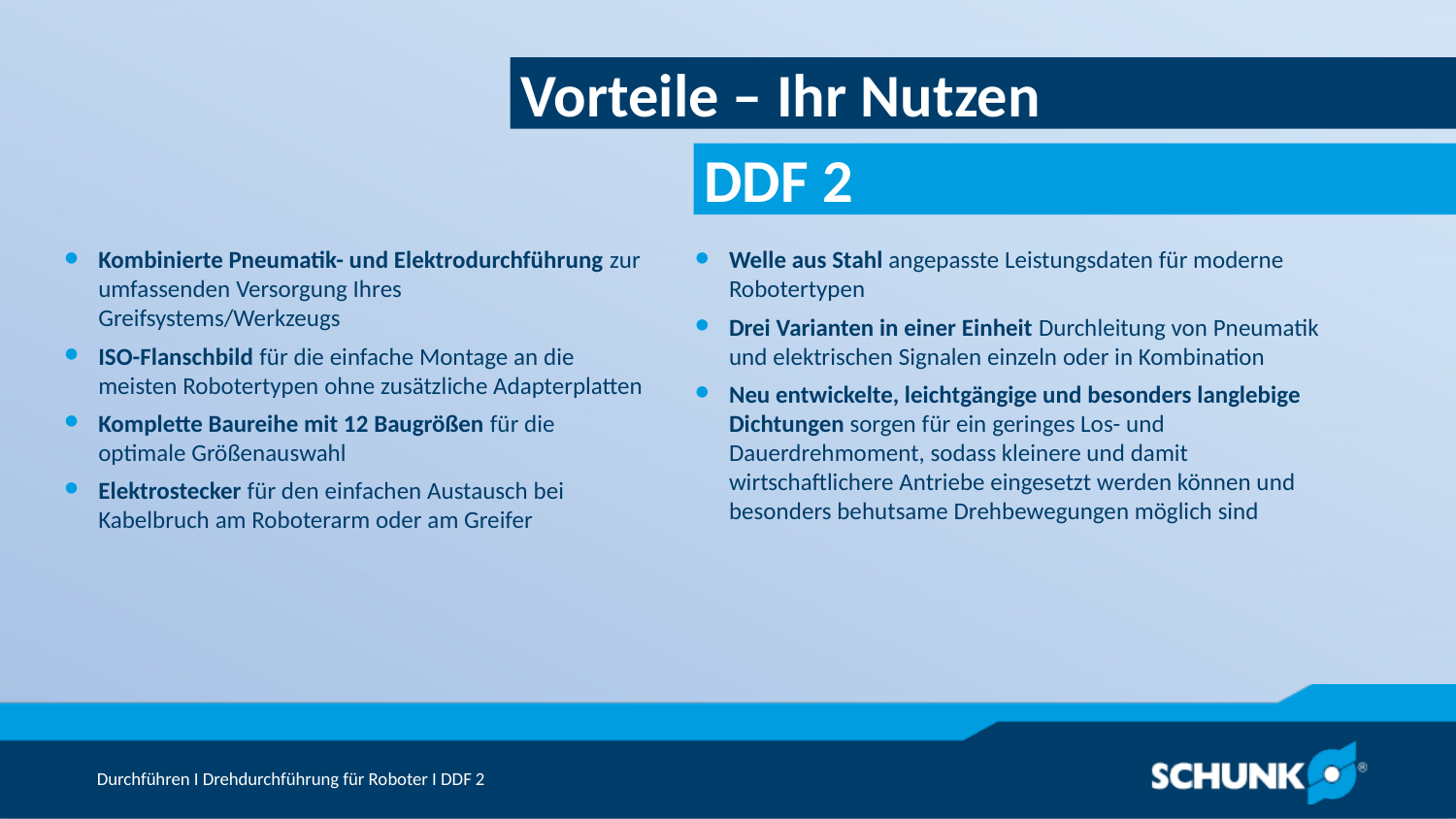

Vorteile – Ihr Nutzen
Kombinierte Pneumatik- und Elektrodurchführung zur umfassenden Versorgung Ihres Greifsystems/Werkzeugs
ISO-Flanschbild für die einfache Montage an die meisten Robotertypen ohne zusätzliche Adapterplatten
Komplette Baureihe mit 12 Baugrößen für die optimale Größenauswahl
Elektrostecker für den einfachen Austausch bei Kabelbruch am Roboterarm oder am Greifer
Welle aus Stahl angepasste Leistungsdaten für moderne Robotertypen
Drei Varianten in einer Einheit Durchleitung von Pneumatik und elektrischen Signalen einzeln oder in Kombination
Neu entwickelte, leichtgängige und besonders langlebige Dichtungen sorgen für ein geringes Los- und Dauerdrehmoment, sodass kleinere und damit wirtschaftlichere Antriebe eingesetzt werden können und besonders behutsame Drehbewegungen möglich sind